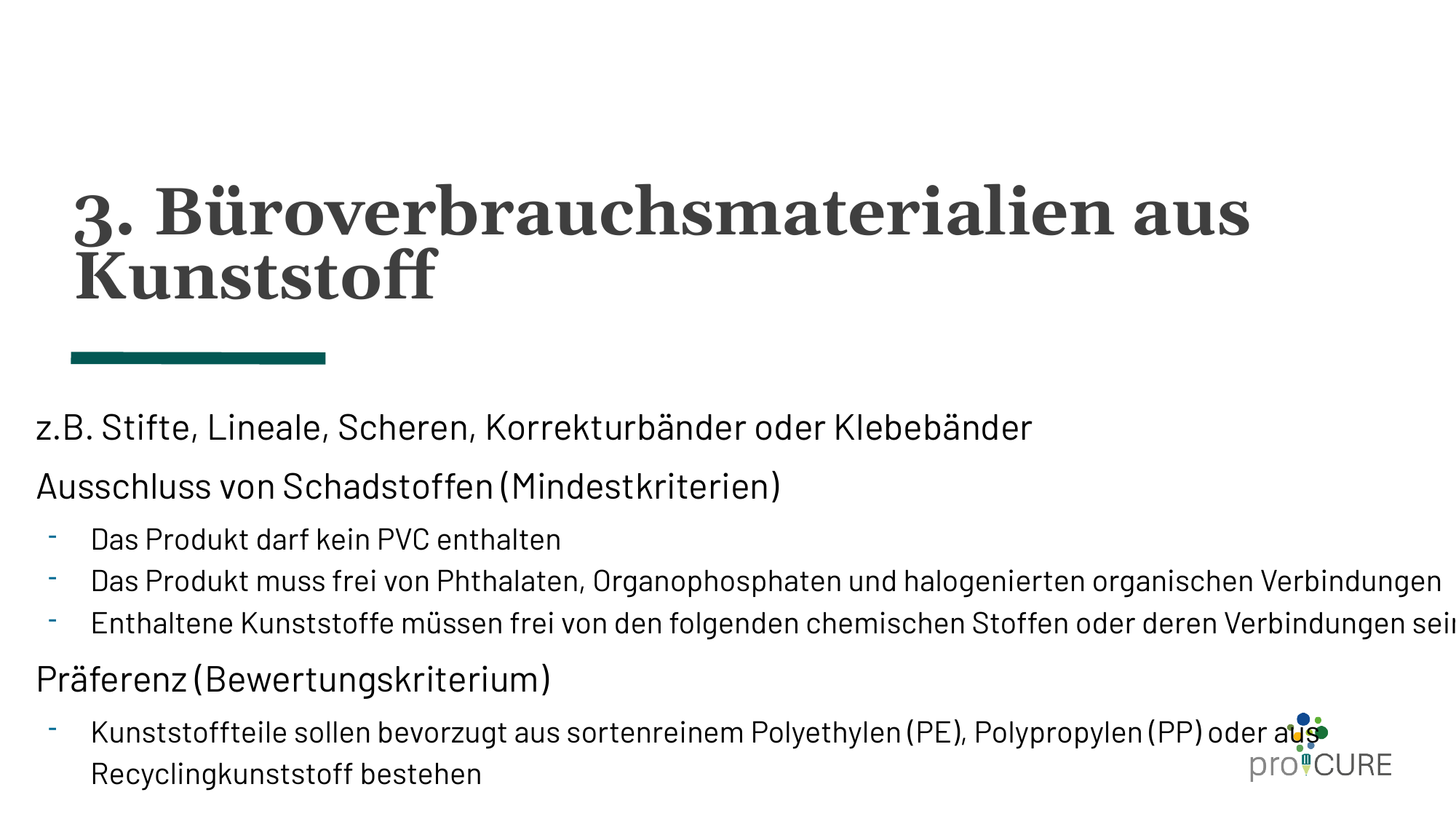

# 3. Büroverbrauchsmaterialien aus Kunststoff
z.B. Stifte, Lineale, Scheren, Korrekturbänder oder Klebebänder
Ausschluss von Schadstoffen (Mindestkriterien)
Das Produkt darf kein PVC enthalten
Das Produkt muss frei von Phthalaten, Organophosphaten und halogenierten organischen Verbindungen
Enthaltene Kunststoffe müssen frei von den folgenden chemischen Stoffen oder deren Verbindungen sein
Präferenz (Bewertungskriterium)
Kunststoffteile sollen bevorzugt aus sortenreinem Polyethylen (PE), Polypropylen (PP) oder aus Recyclingkunststoff bestehen